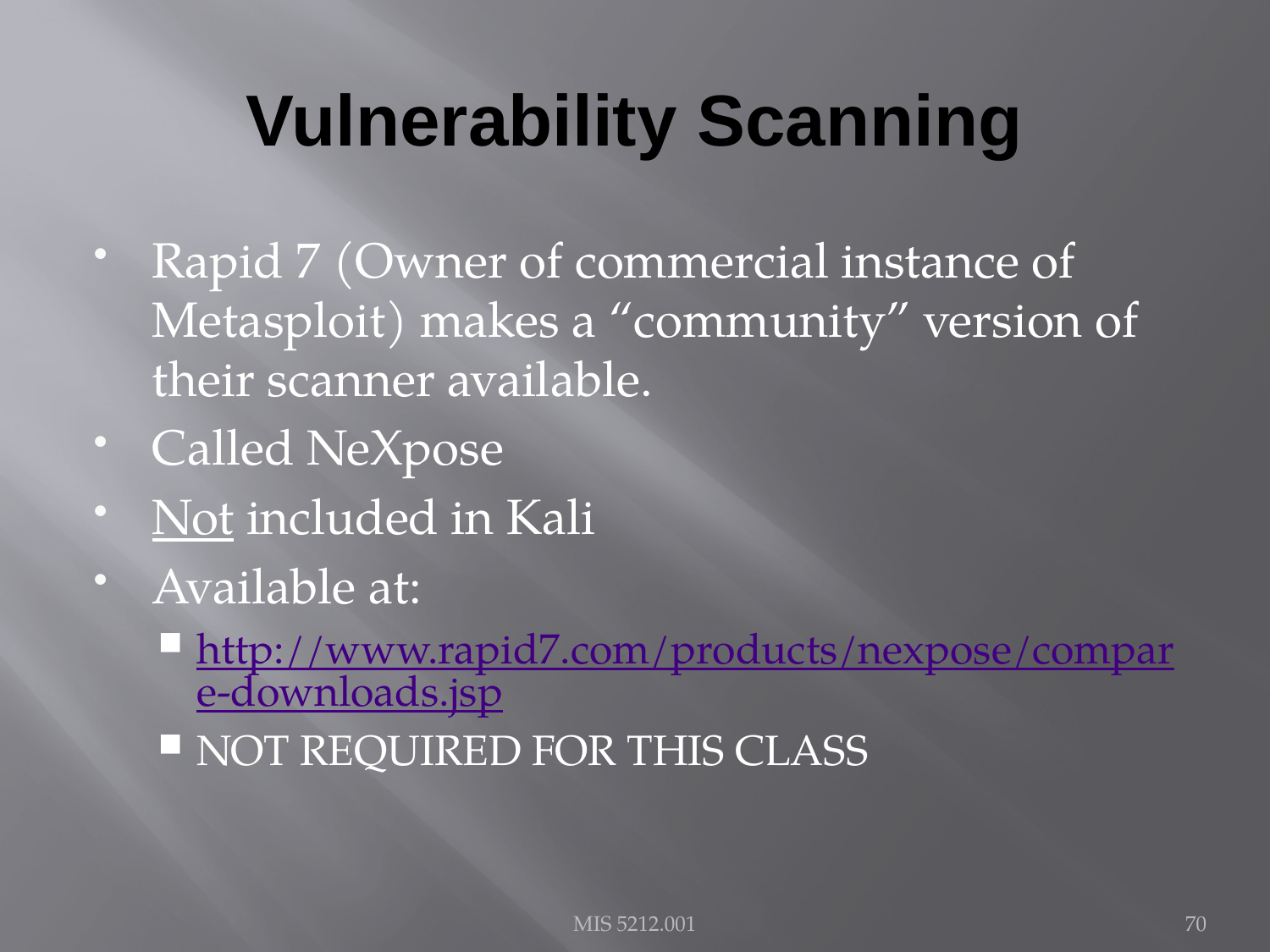

# Vulnerability Scanning
Rapid 7 (Owner of commercial instance of Metasploit) makes a “community” version of their scanner available.
Called NeXpose
Not included in Kali
Available at:
http://www.rapid7.com/products/nexpose/compare-downloads.jsp
NOT REQUIRED FOR THIS CLASS
MIS 5212.001
70